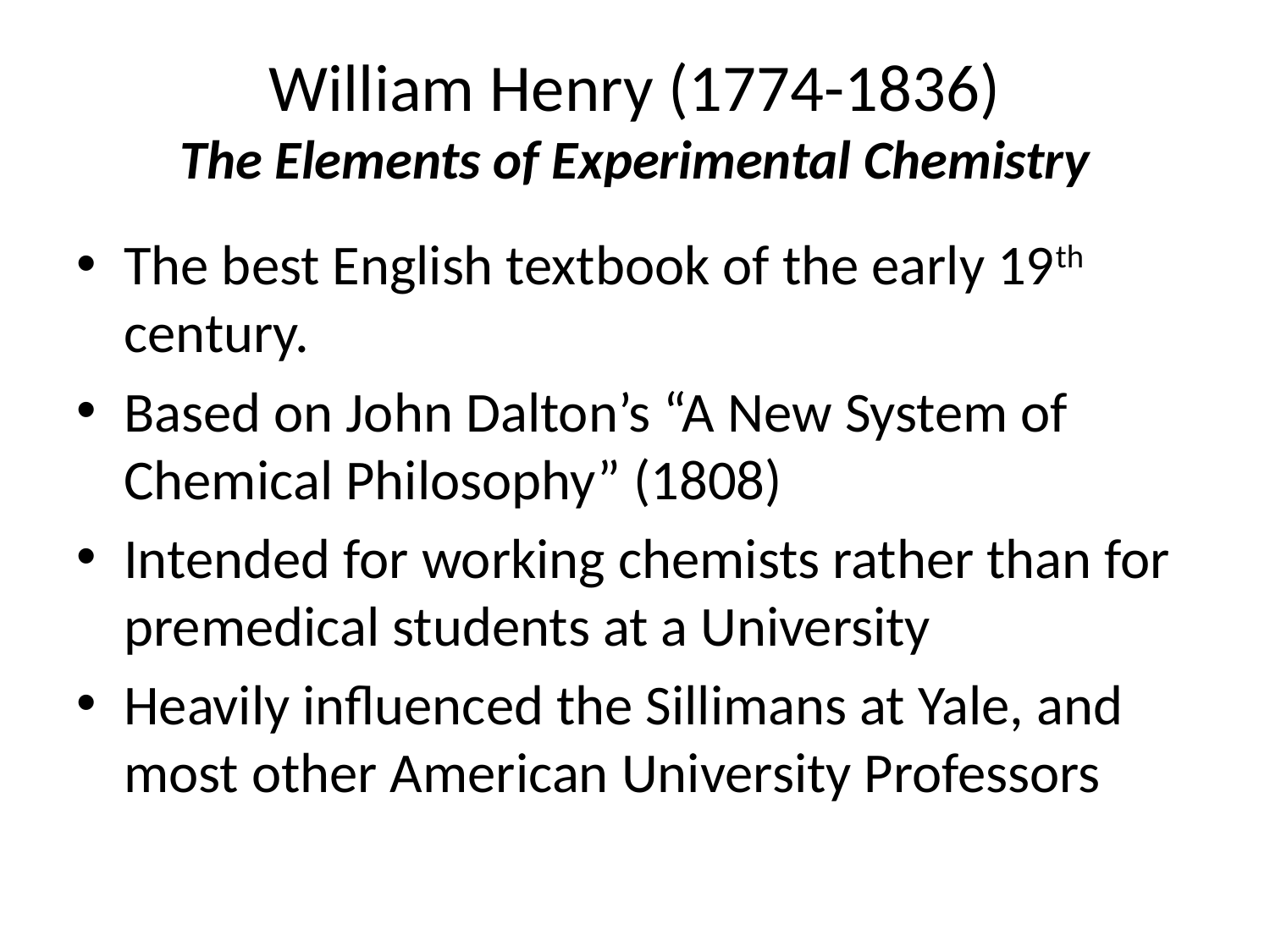

# William Henry (1774-1836) The Elements of Experimental Chemistry
The best English textbook of the early 19th century.
Based on John Dalton’s “A New System of Chemical Philosophy” (1808)
Intended for working chemists rather than for premedical students at a University
Heavily influenced the Sillimans at Yale, and most other American University Professors